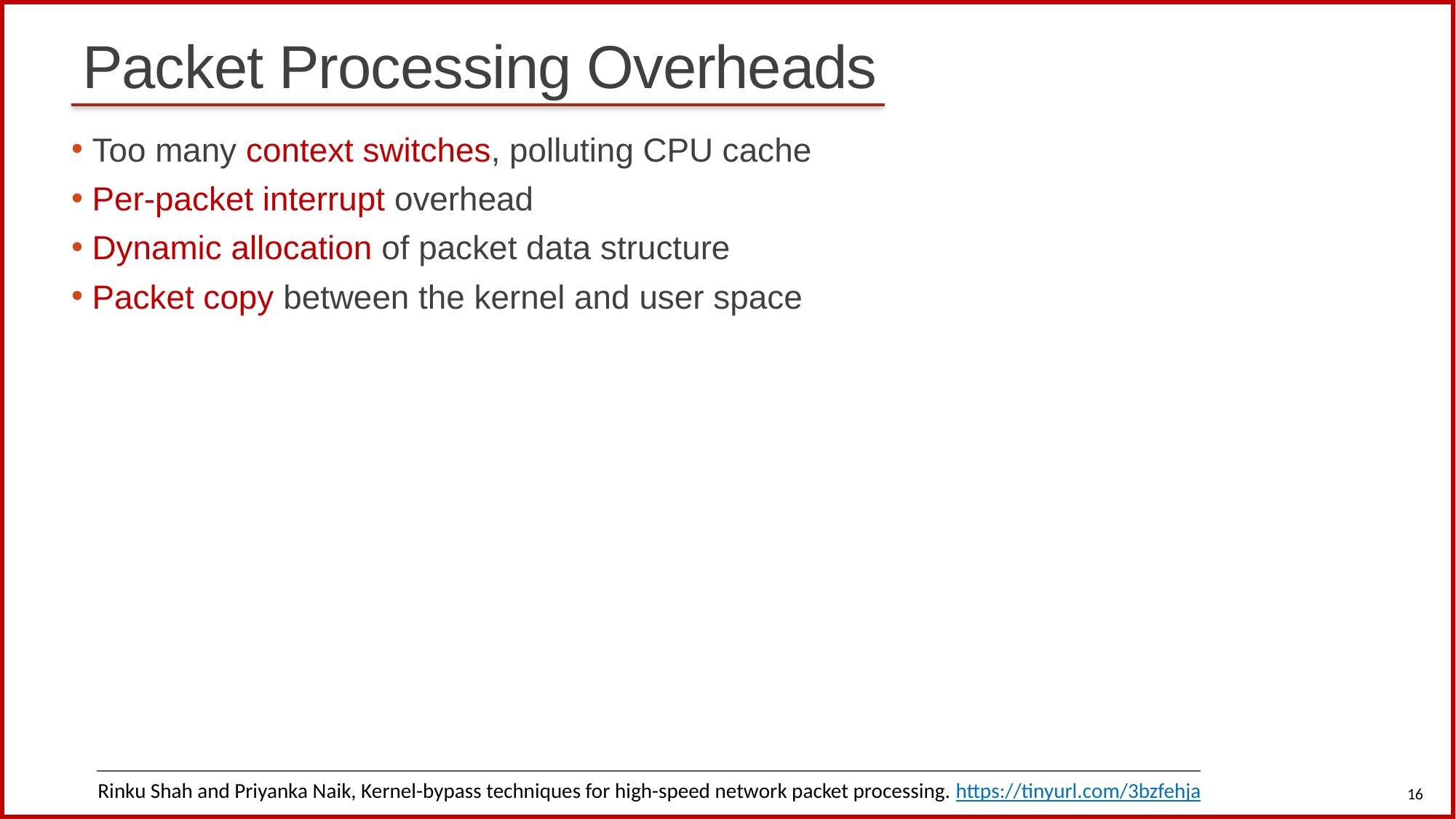

# Packet Processing Overheads
Too many context switches, polluting CPU cache
Per-packet interrupt overhead
Dynamic allocation of packet data structure
Packet copy between the kernel and user space
16
Rinku Shah and Priyanka Naik, Kernel-bypass techniques for high-speed network packet processing. https://tinyurl.com/3bzfehja